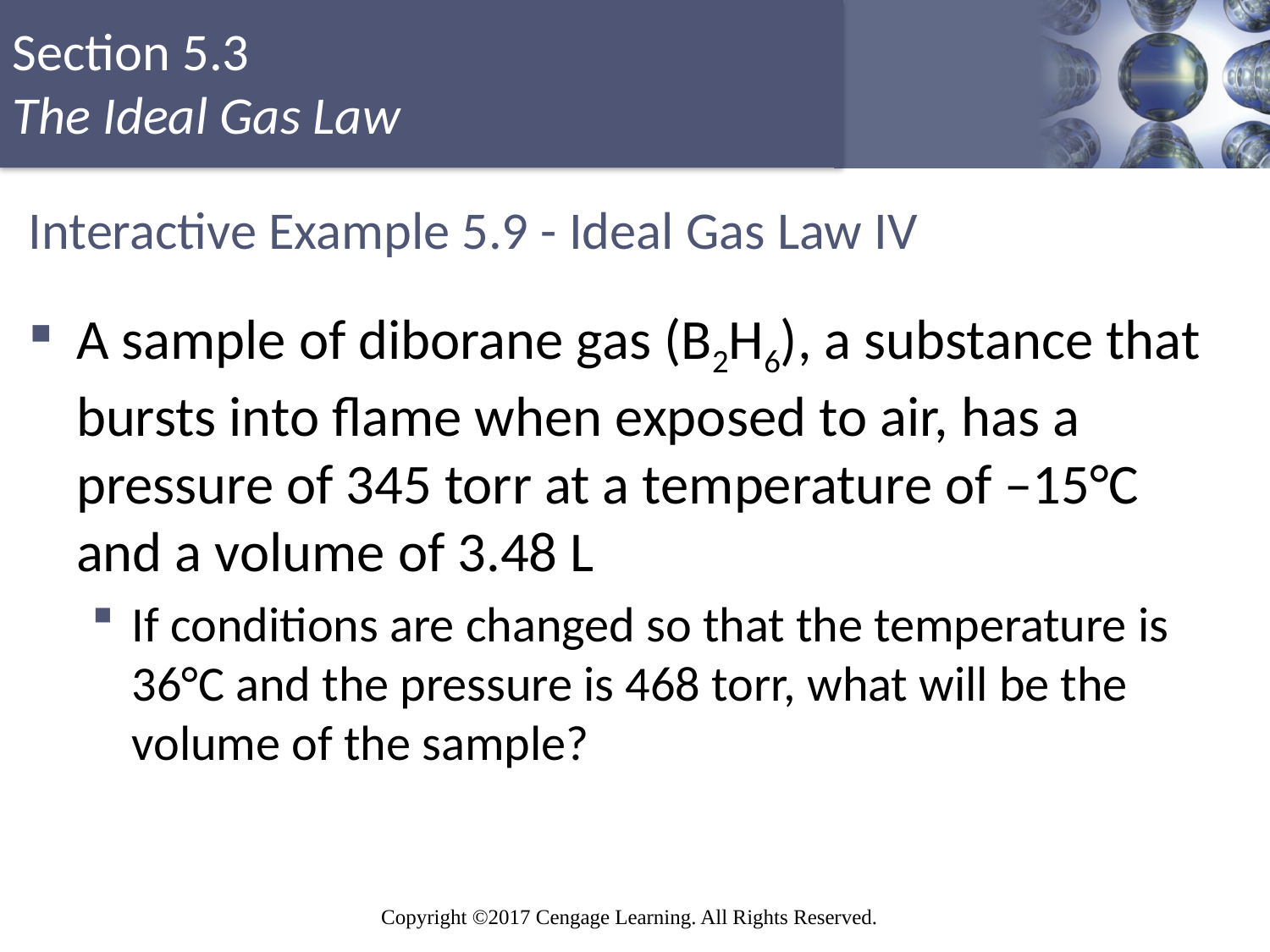

# Interactive Example 5.9 - Ideal Gas Law IV
A sample of diborane gas (B2H6), a substance that bursts into flame when exposed to air, has a pressure of 345 torr at a temperature of –15°C and a volume of 3.48 L
If conditions are changed so that the temperature is 36°C and the pressure is 468 torr, what will be the volume of the sample?